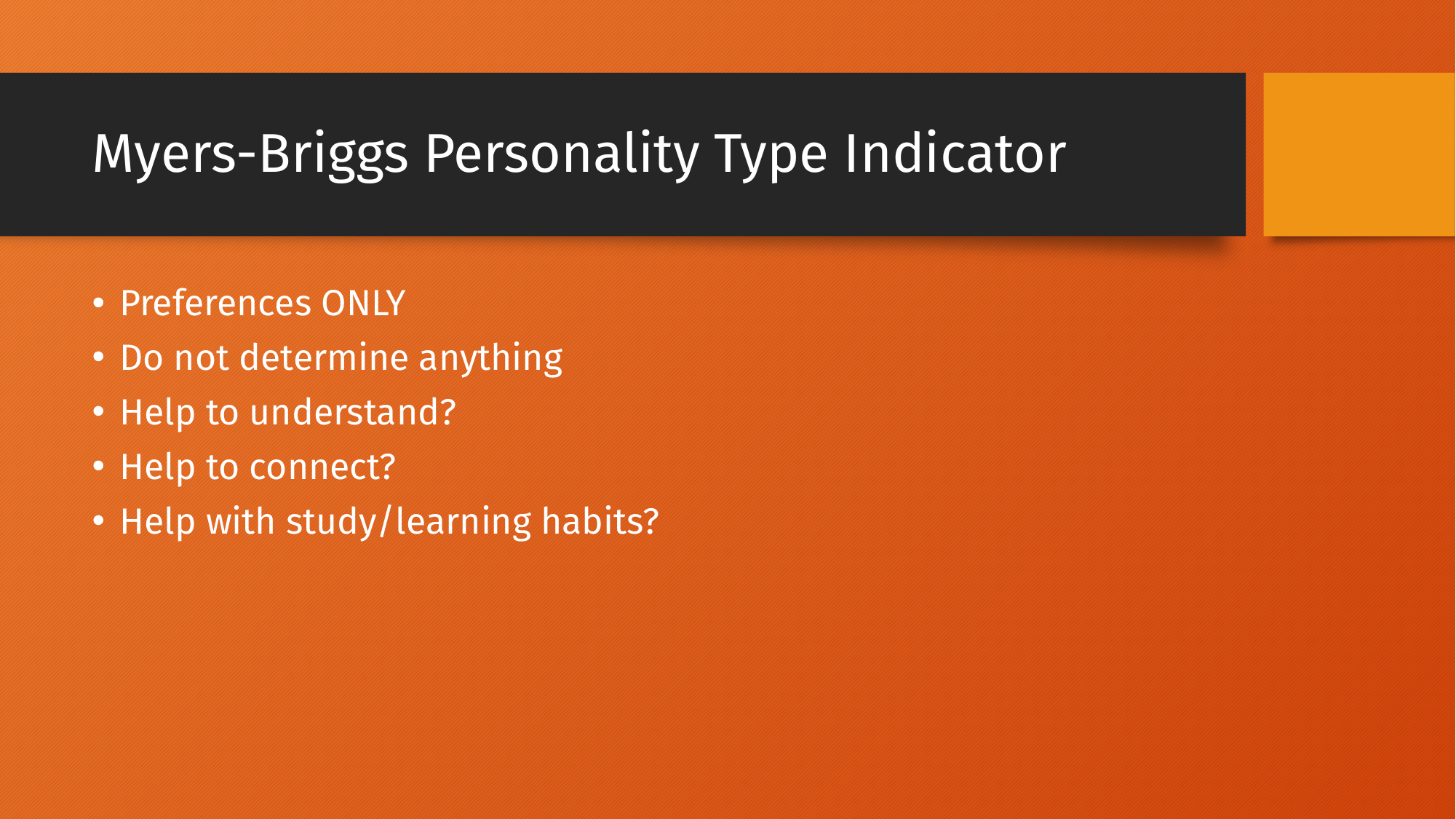

# Myers-Briggs Personality Type Indicator
Preferences ONLY
Do not determine anything
Help to understand?
Help to connect?
Help with study/learning habits?